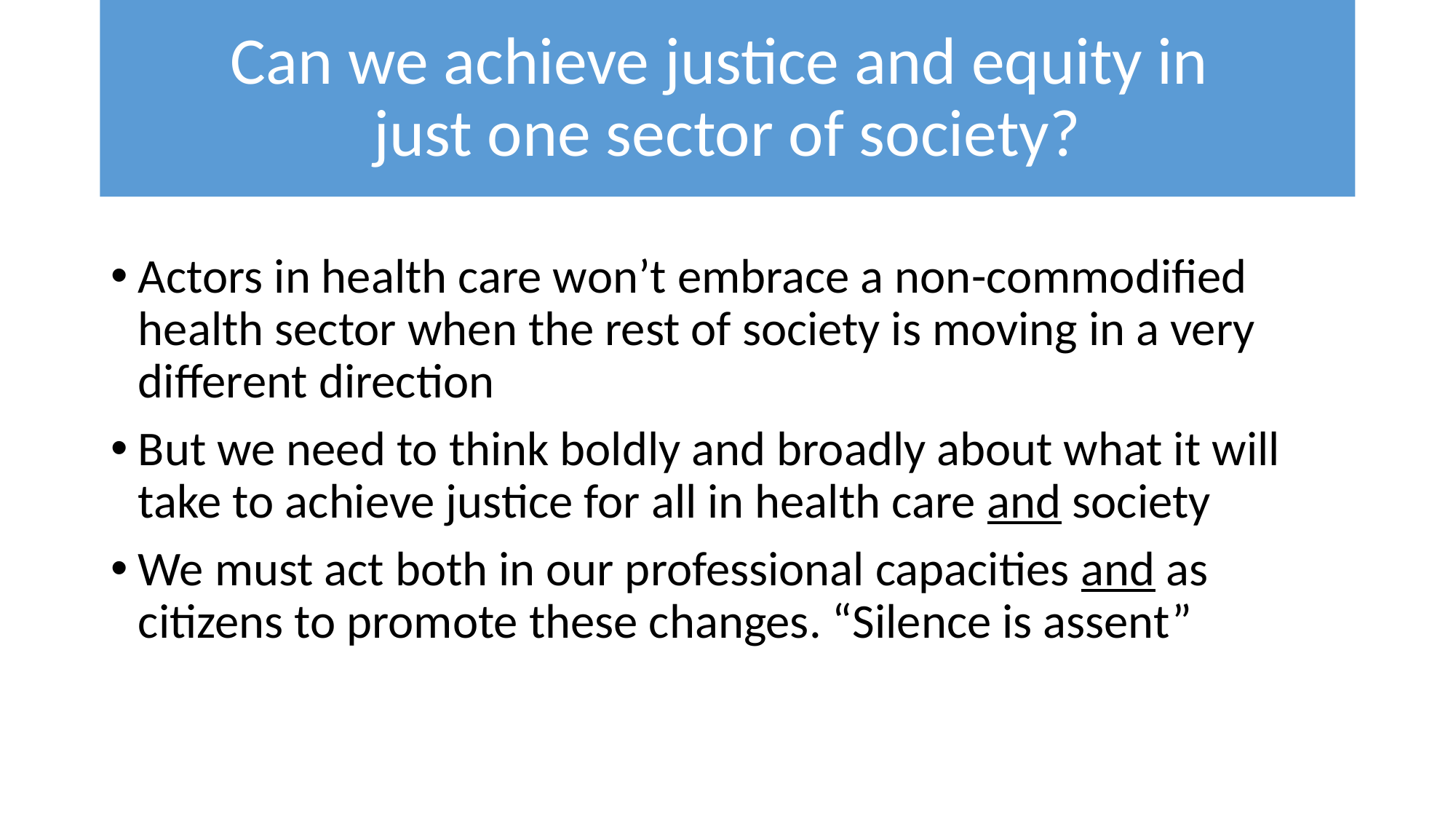

# Can we achieve justice and equity in just one sector of society?
Actors in health care won’t embrace a non-commodified 	health sector when the rest of society is moving in a very 	different direction
But we need to think boldly and broadly about what it will 	take to achieve justice for all in health care and society
We must act both in our professional capacities and as 	citizens to promote these changes. “Silence is assent”